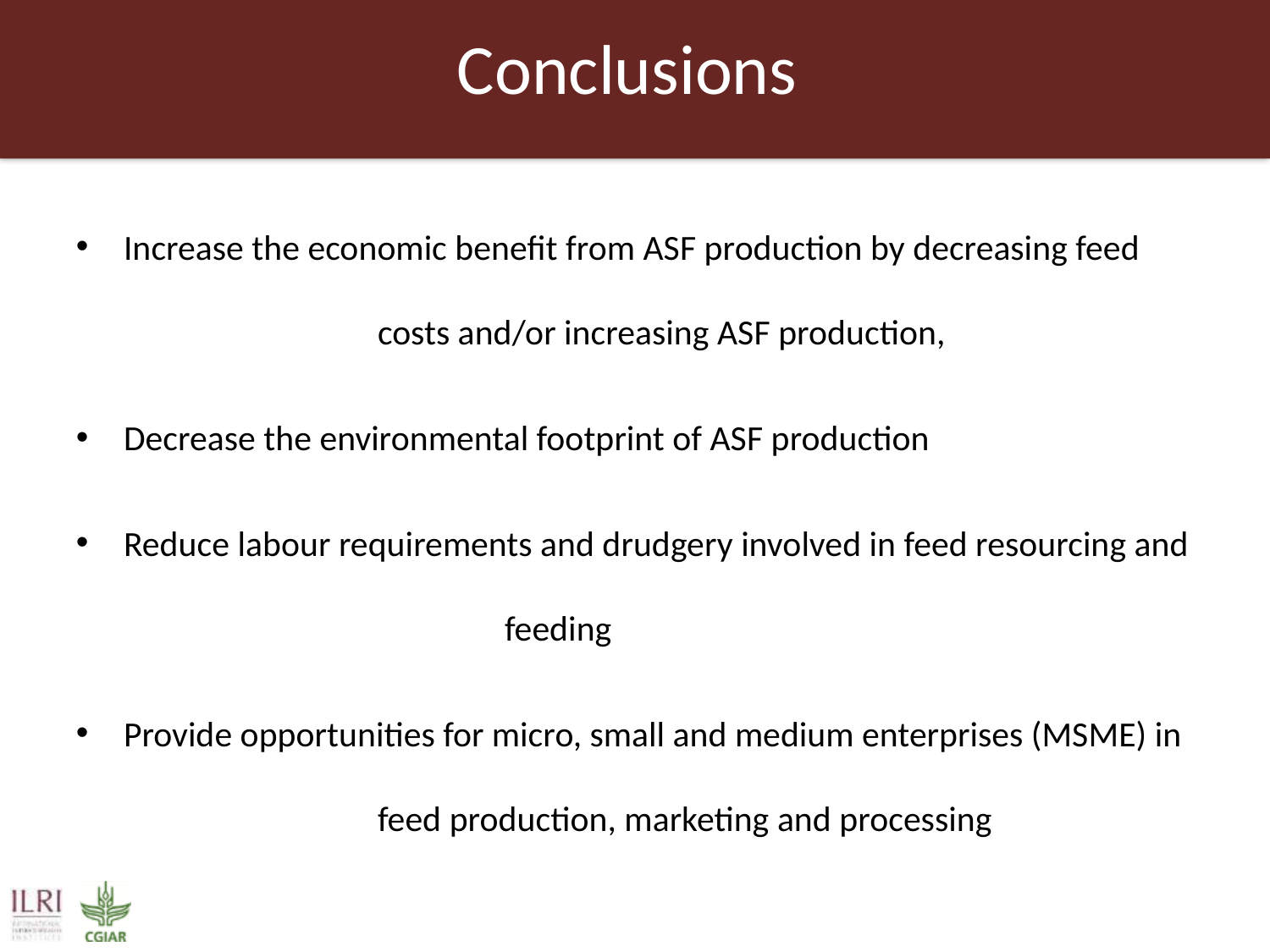

# Conclusions
Increase the economic benefit from ASF production by decreasing feed 		costs and/or increasing ASF production,
Decrease the environmental footprint of ASF production
Reduce labour requirements and drudgery involved in feed resourcing and 			feeding
Provide opportunities for micro, small and medium enterprises (MSME) in 		feed production, marketing and processing